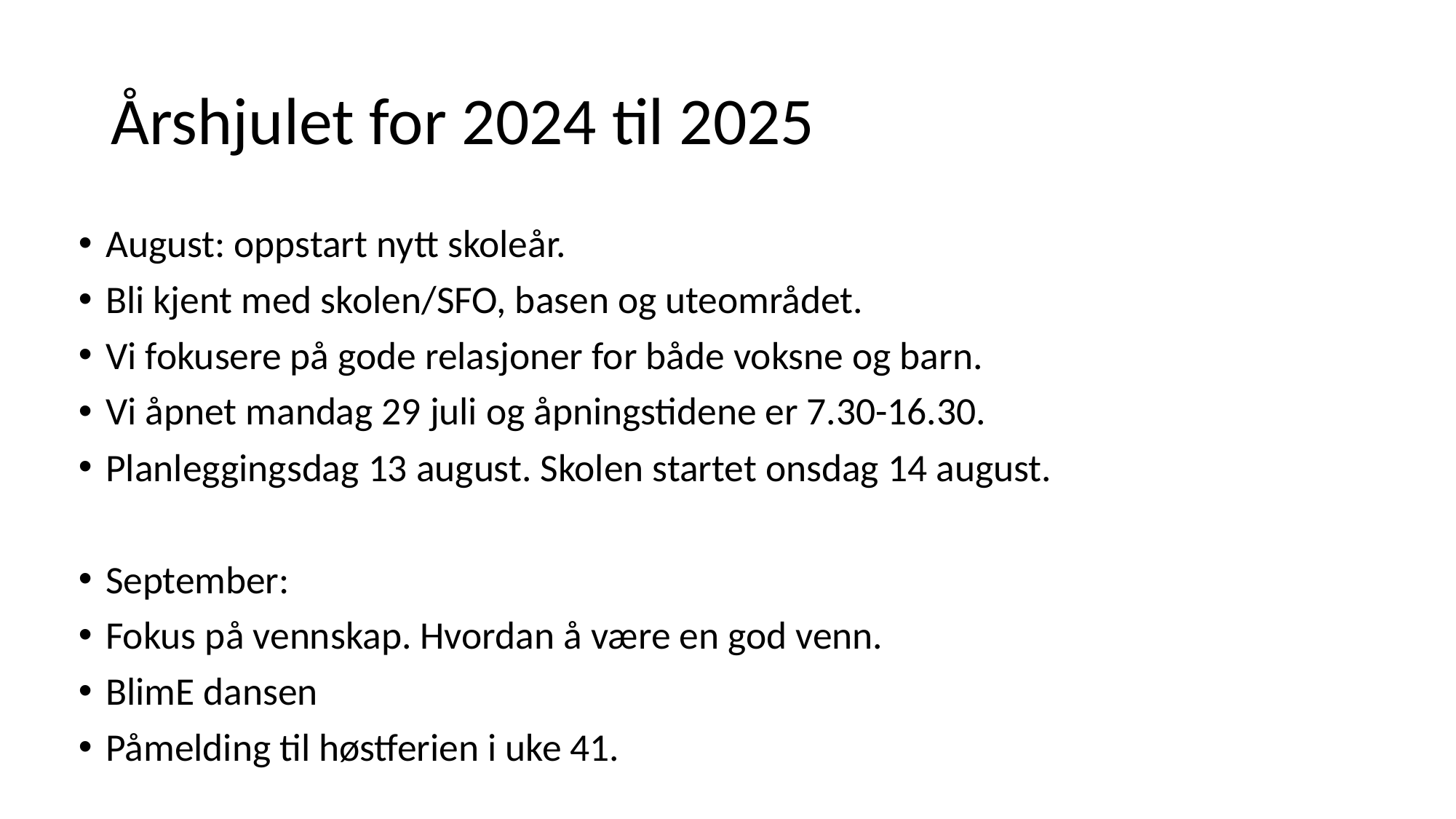

# Årshjulet for 2024 til 2025
August: oppstart nytt skoleår.
Bli kjent med skolen/SFO, basen og uteområdet.
Vi fokusere på gode relasjoner for både voksne og barn.
Vi åpnet mandag 29 juli og åpningstidene er 7.30-16.30.
Planleggingsdag 13 august. Skolen startet onsdag 14 august.

September:
Fokus på vennskap. Hvordan å være en god venn.
BlimE dansen
Påmelding til høstferien i uke 41.